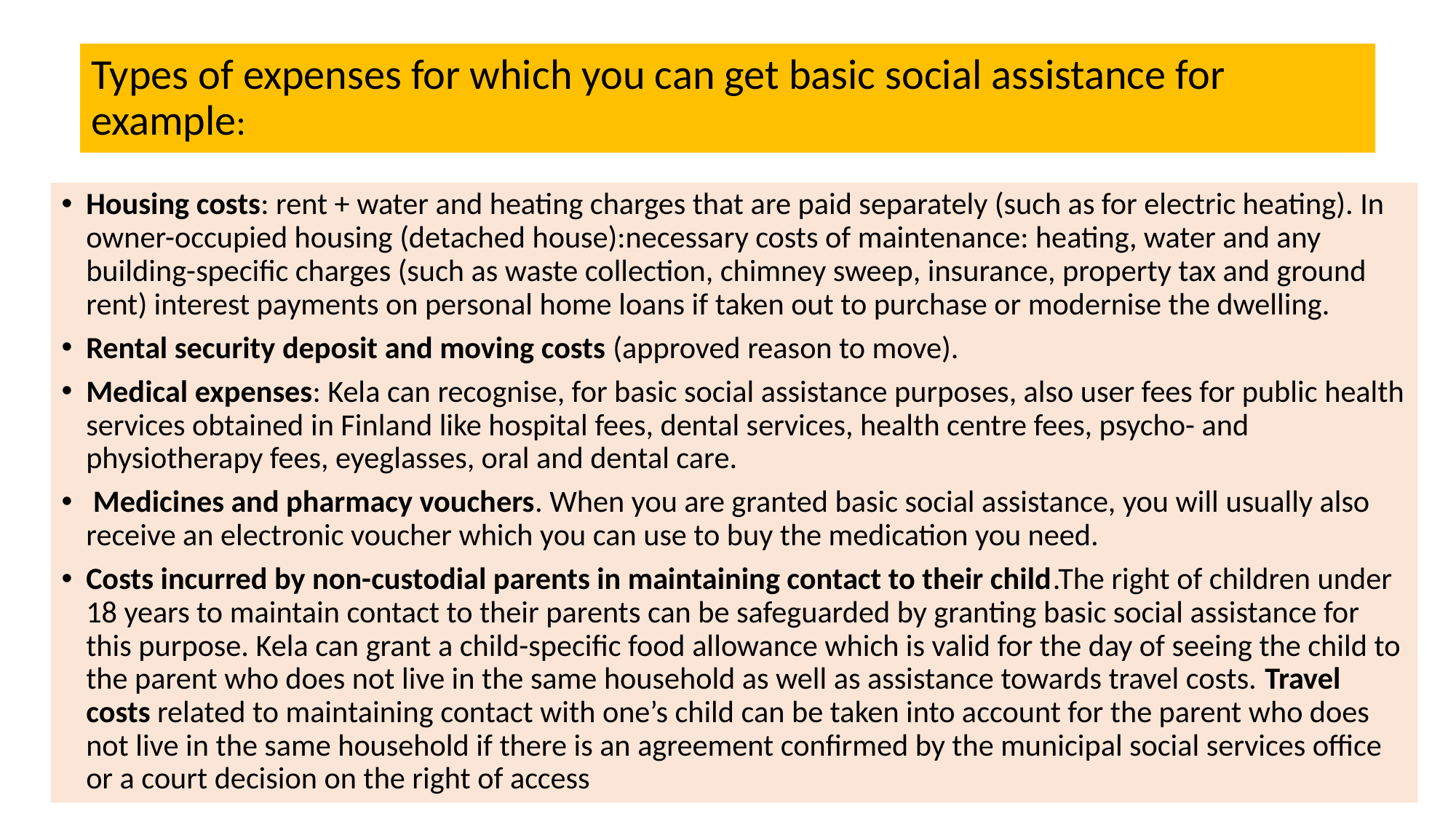

# Types of expenses for which you can get basic social assistance for example:
Housing costs: rent + water and heating charges that are paid separately (such as for electric heating). In owner-occupied housing (detached house):necessary costs of maintenance: heating, water and any building-specific charges (such as waste collection, chimney sweep, insurance, property tax and ground rent) interest payments on personal home loans if taken out to purchase or modernise the dwelling.
Rental security deposit and moving costs (approved reason to move).
Medical expenses: Kela can recognise, for basic social assistance purposes, also user fees for public health services obtained in Finland like hospital fees, dental services, health centre fees, psycho- and physiotherapy fees, eyeglasses, oral and dental care.
 Medicines and pharmacy vouchers. When you are granted basic social assistance, you will usually also receive an electronic voucher which you can use to buy the medication you need.
Costs incurred by non-custodial parents in maintaining contact to their child.The right of children under 18 years to maintain contact to their parents can be safeguarded by granting basic social assistance for this purpose. Kela can grant a child-specific food allowance which is valid for the day of seeing the child to the parent who does not live in the same household as well as assistance towards travel costs. Travel costs related to maintaining contact with one’s child can be taken into account for the parent who does not live in the same household if there is an agreement confirmed by the municipal social services office or a court decision on the right of access